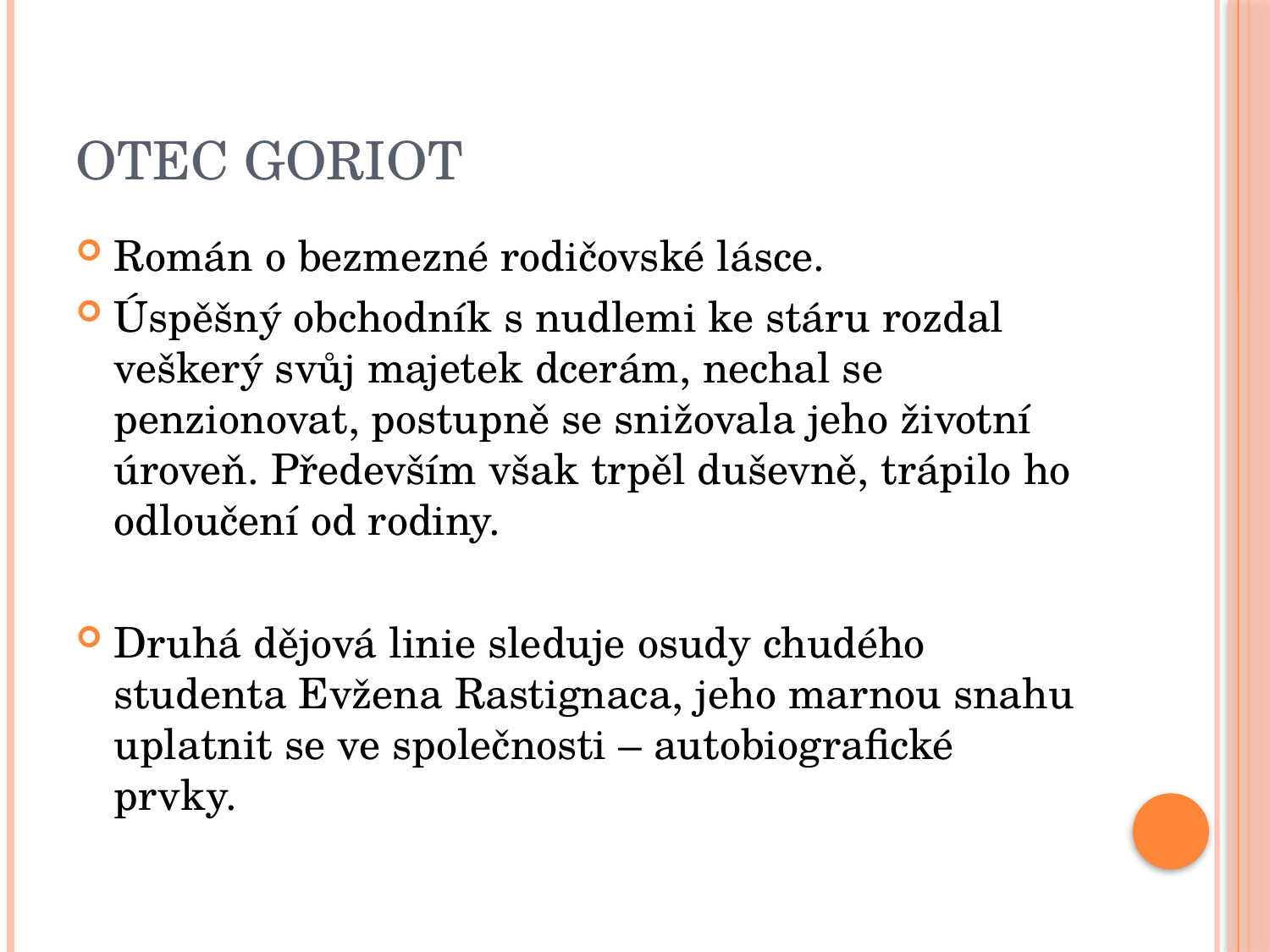

# Otec goriot
Román o bezmezné rodičovské lásce.
Úspěšný obchodník s nudlemi ke stáru rozdal veškerý svůj majetek dcerám, nechal se penzionovat, postupně se snižovala jeho životní úroveň. Především však trpěl duševně, trápilo ho odloučení od rodiny.

Druhá dějová linie sleduje osudy chudého studenta Evžena Rastignaca, jeho marnou snahu uplatnit se ve společnosti – autobiografické prvky.